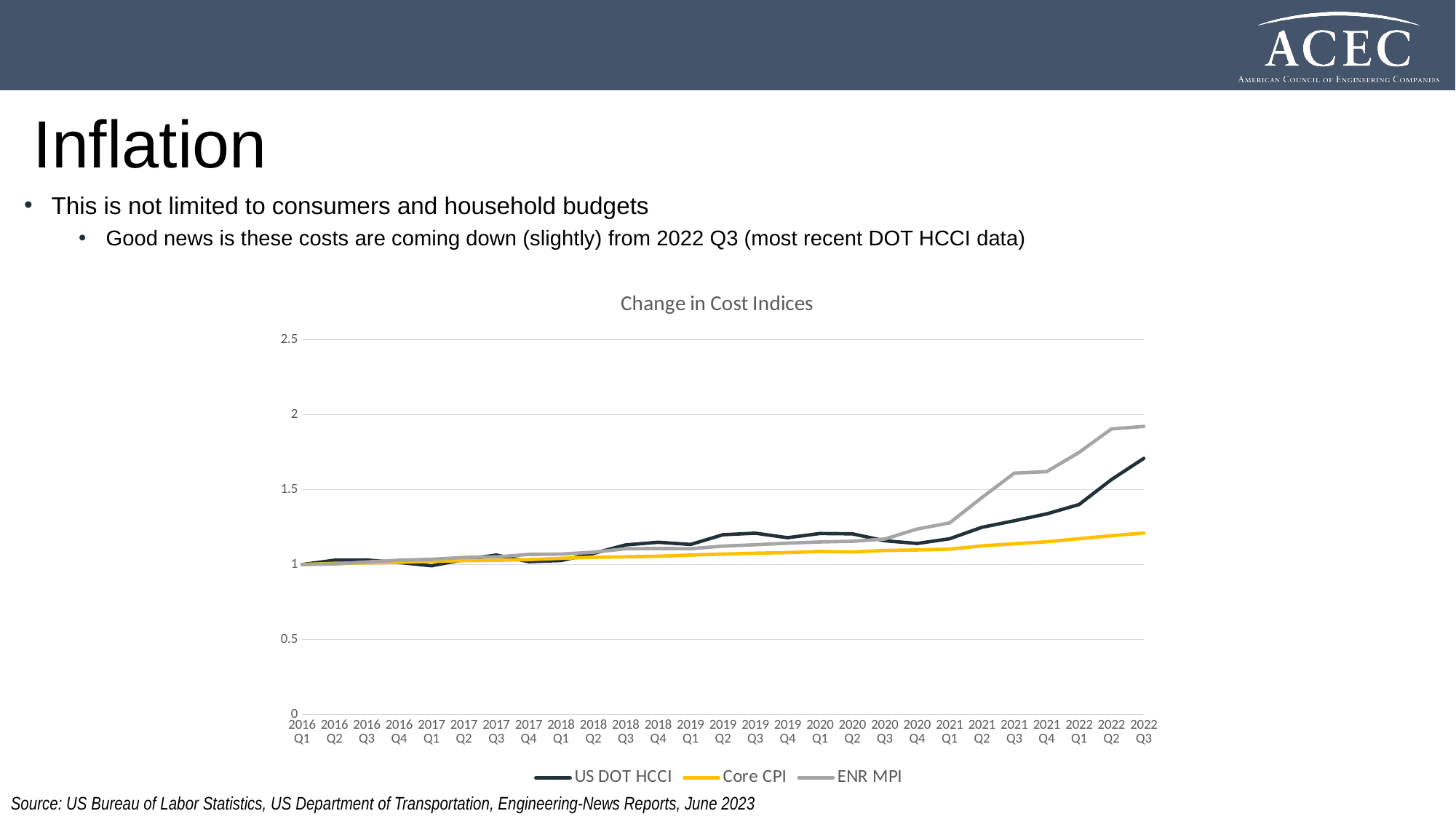

# Inflation
This is not limited to consumers and household budgets
Good news is these costs are coming down (slightly) from 2022 Q3 (most recent DOT HCCI data)

### Chart: Change in Cost Indices

| Category | US DOT HCCI | Core CPI | ENR MPI |
|---|---|---|---|
| 2016 Q1 | 1.0 | 1.0 | 1.0 |
| 2016 Q2 | 1.0286682230385544 | 1.007825503756622 | 1.00326264274062 |
| 2016 Q3 | 1.029802396354951 | 1.011115093555771 | 1.0172920065252855 |
| 2016 Q4 | 1.0136732256624799 | 1.0149518169451208 | 1.0287112561174552 |
| 2017 Q1 | 0.9914722427940146 | 1.0216545428379804 | 1.034910277324633 |
| 2017 Q2 | 1.0327892571103472 | 1.0256935563140301 | 1.0473083197389885 |
| 2017 Q3 | 1.0632439563888902 | 1.0281997811465637 | 1.0505709624796085 |
| 2017 Q4 | 1.018845055985247 | 1.0327492716199227 | 1.06721044045677 |
| 2018 Q1 | 1.0266880177347923 | 1.0413608556463372 | 1.0694942903752038 |
| 2018 Q2 | 1.0741344724929252 | 1.0483663378434518 | 1.0822185970636216 |
| 2018 Q3 | 1.1308878921787409 | 1.0512404862564928 | 1.105057096247961 |
| 2018 Q4 | 1.1483002113853835 | 1.0552360548817077 | 1.1066884176182707 |
| 2019 Q1 | 1.1336755062704458 | 1.0631389447788793 | 1.105383360522023 |
| 2019 Q2 | 1.1984540279705531 | 1.0699638593147118 | 1.1230016313213702 |
| 2019 Q3 | 1.208927448465617 | 1.075608974620061 | 1.131810766721044 |
| 2019 Q4 | 1.1786926414835233 | 1.0794714933895946 | 1.1422512234910278 |
| 2020 Q1 | 1.2069317846860854 | 1.0869141393982344 | 1.1504078303425775 |
| 2020 Q2 | 1.204518246089861 | 1.0836639214951544 | 1.1549755301794453 |
| 2020 Q3 | 1.1584982202674934 | 1.0936060040783853 | 1.169983686786297 |
| 2020 Q4 | 1.1403715478216516 | 1.097019140172096 | 1.2368678629690049 |
| 2021 Q1 | 1.1716743212125968 | 1.1026357447940849 | 1.2776508972267537 |
| 2021 Q2 | 1.2483721835717754 | 1.1242427698264648 | 1.4466557911908646 |
| 2021 Q3 | 1.2920495259768603 | 1.1384410901399196 | 1.6094616639477977 |
| 2021 Q4 | 1.337777817286518 | 1.1516673319159452 | 1.6195758564437195 |
| 2022 Q1 | 1.4002970301824977 | 1.1721420755234426 | 1.747673735725938 |
| 2022 Q2 | 1.5664952812259374 | 1.1920615396312073 | 1.9041500815660686 |
| 2022 Q3 | 1.7081198097776775 | 1.210028700754583 | 1.9210929853181076 |
Source: US Bureau of Labor Statistics, US Department of Transportation, Engineering-News Reports, June 2023